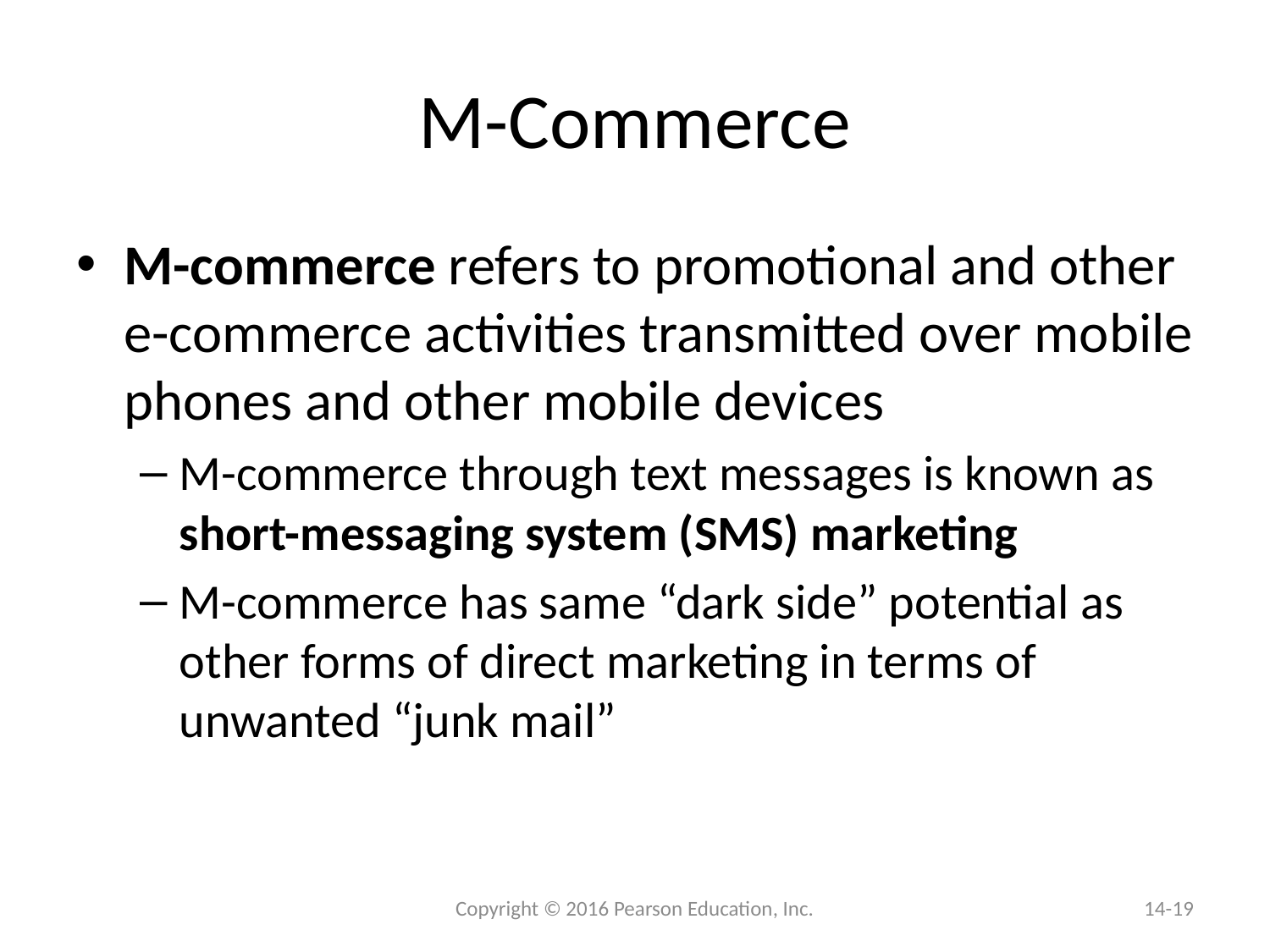

# M-Commerce
M-commerce refers to promotional and other e-commerce activities transmitted over mobile phones and other mobile devices
M-commerce through text messages is known as short-messaging system (SMS) marketing
M-commerce has same “dark side” potential as other forms of direct marketing in terms of unwanted “junk mail”

 Copyright © 2016 Pearson Education, Inc.
14-19